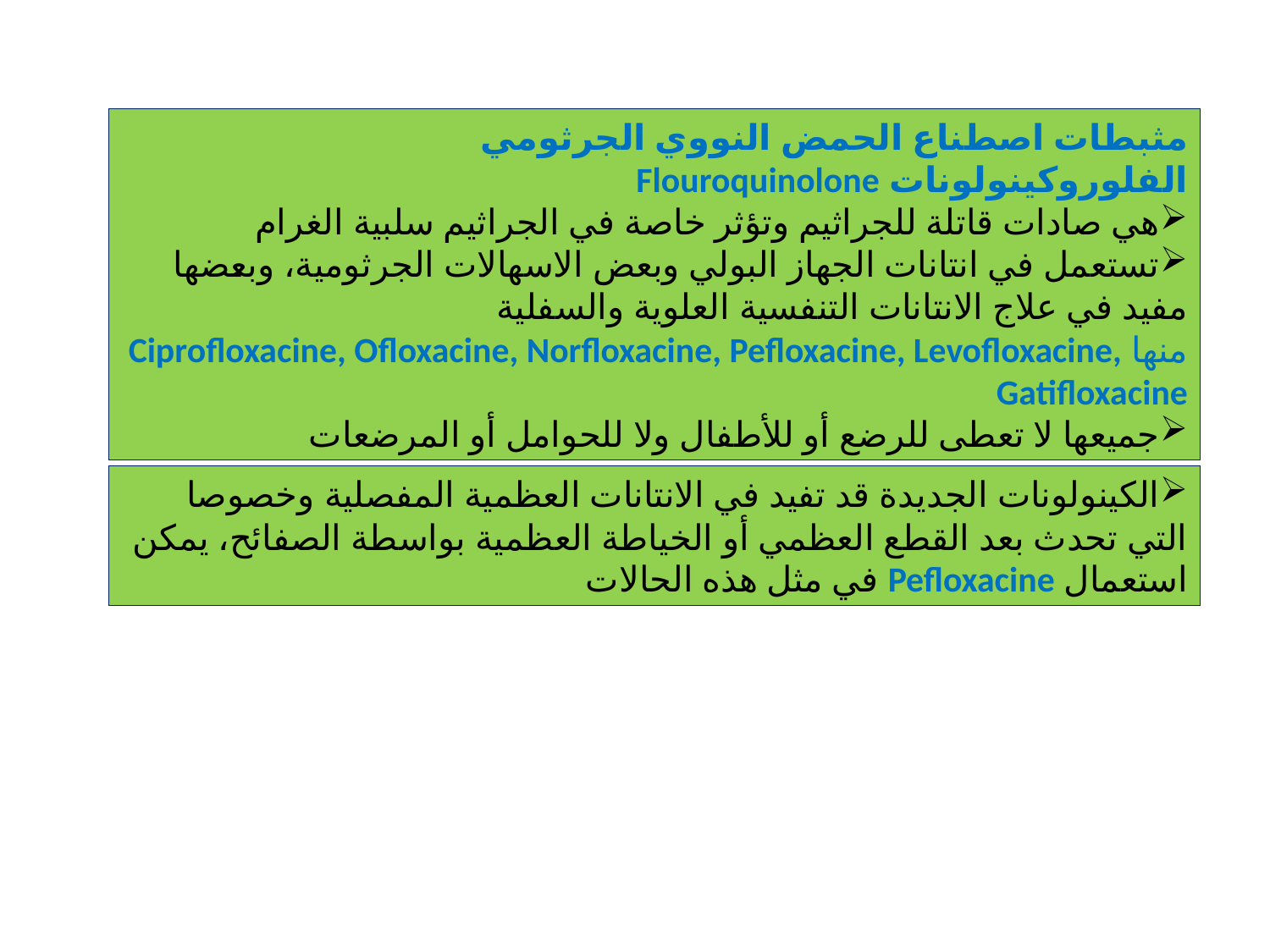

مثبطات اصطناع الحمض النووي الجرثومي
الفلوروكينولونات Flouroquinolone
هي صادات قاتلة للجراثيم وتؤثر خاصة في الجراثيم سلبية الغرام
تستعمل في انتانات الجهاز البولي وبعض الاسهالات الجرثومية، وبعضها مفيد في علاج الانتانات التنفسية العلوية والسفلية
منها Ciprofloxacine, Ofloxacine, Norfloxacine, Pefloxacine, Levofloxacine, Gatifloxacine
جميعها لا تعطى للرضع أو للأطفال ولا للحوامل أو المرضعات
الكينولونات الجديدة قد تفيد في الانتانات العظمية المفصلية وخصوصا التي تحدث بعد القطع العظمي أو الخياطة العظمية بواسطة الصفائح، يمكن استعمال Pefloxacine في مثل هذه الحالات